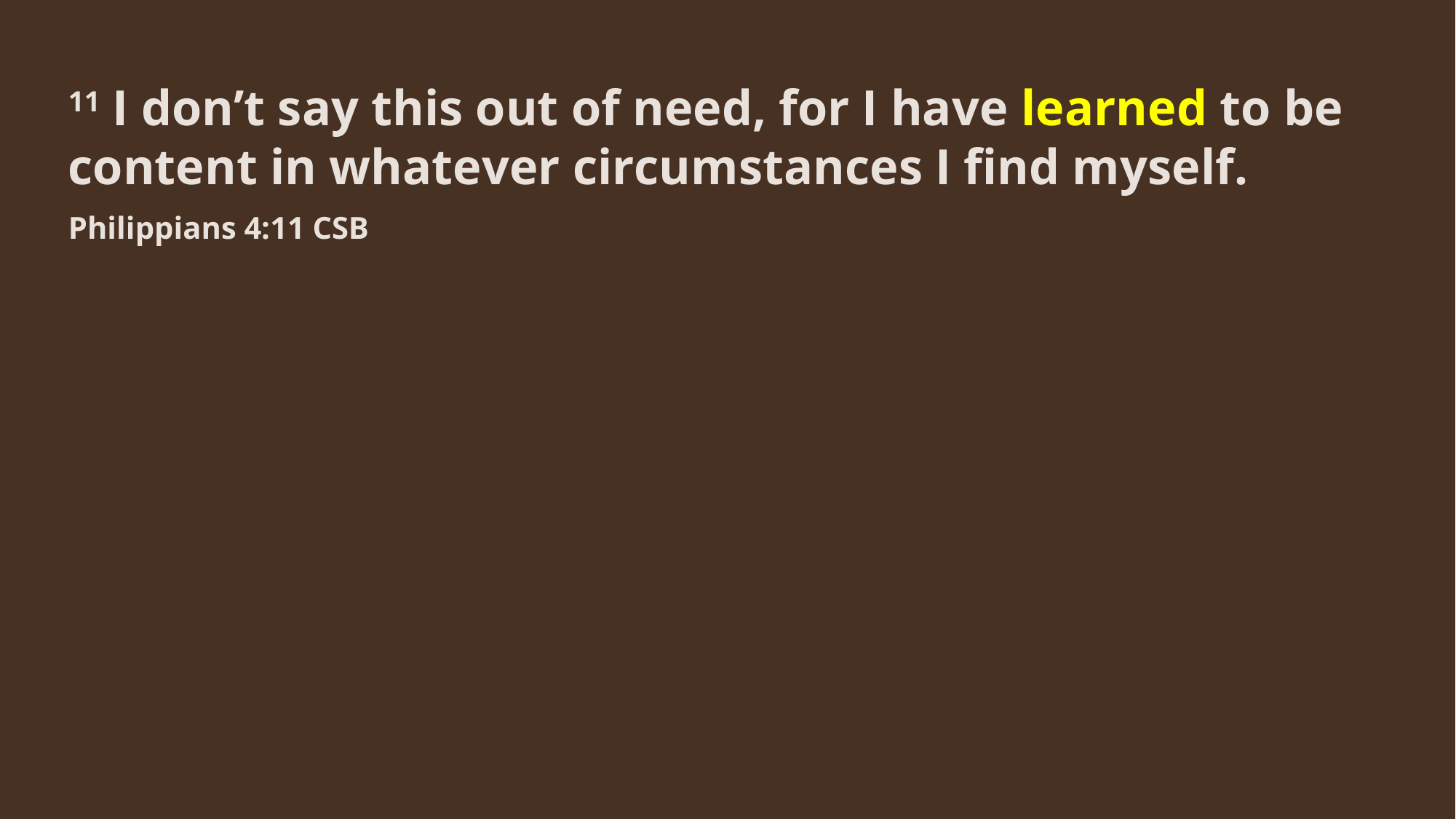

11 I don’t say this out of need, for I have learned to be content in whatever circumstances I find myself.
Philippians 4:11 CSB